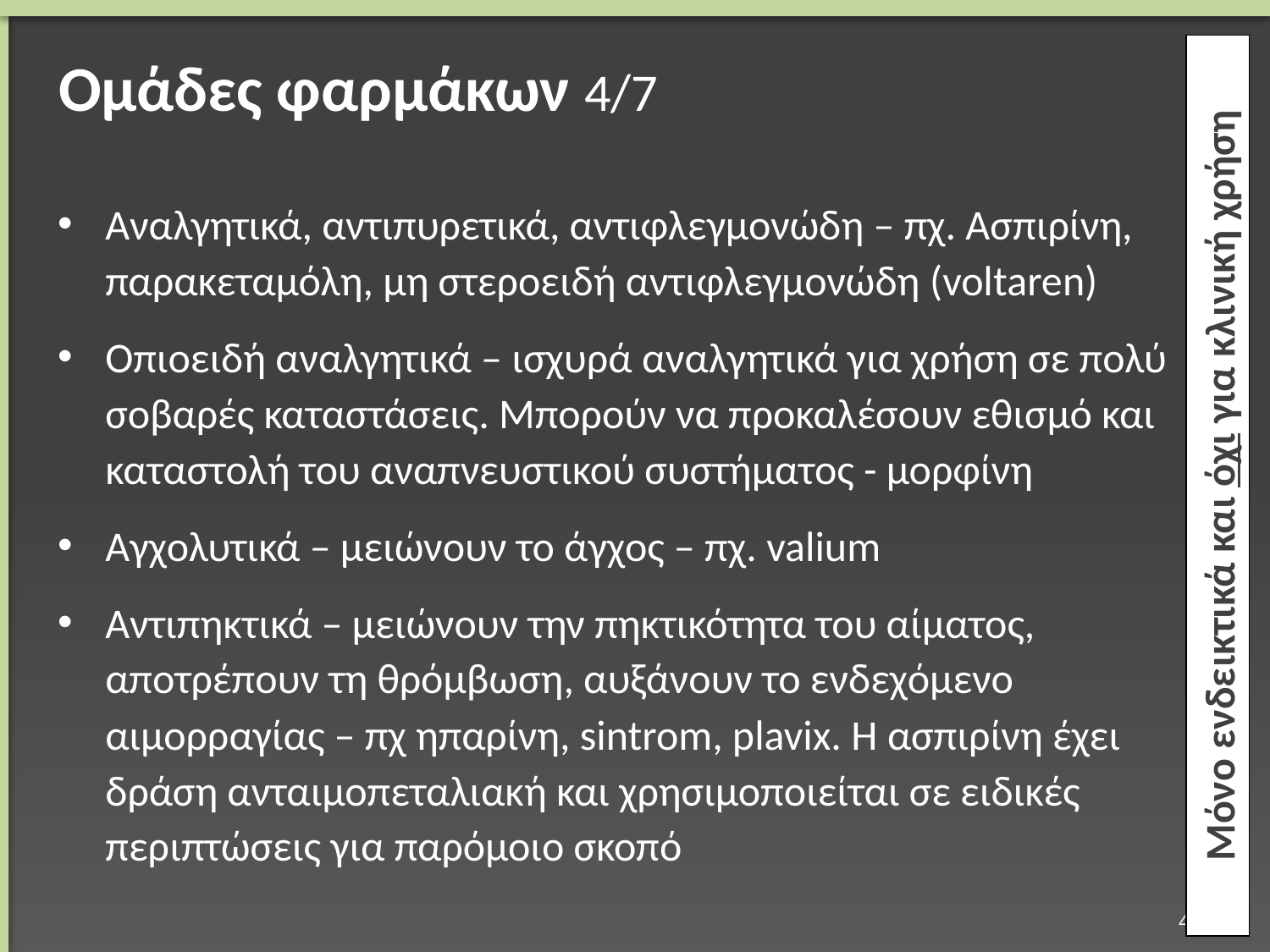

# Ομάδες φαρμάκων 4/7
Αναλγητικά, αντιπυρετικά, αντιφλεγμονώδη – πχ. Ασπιρίνη, παρακεταμόλη, μη στεροειδή αντιφλεγμονώδη (voltaren)
Οπιοειδή αναλγητικά – ισχυρά αναλγητικά για χρήση σε πολύ σοβαρές καταστάσεις. Μπορούν να προκαλέσουν εθισμό και  καταστολή του αναπνευστικού συστήματος - μορφίνη
Αγχολυτικά – μειώνουν το άγχος – πχ. valium
Αντιπηκτικά – μειώνουν την πηκτικότητα του αίματος, αποτρέπουν τη θρόμβωση, αυξάνουν το ενδεχόμενο αιμορραγίας – πχ ηπαρίνη, sintrom, plavix. H ασπιρίνη έχει δράση ανταιμοπεταλιακή και χρησιμοποιείται σε ειδικές περιπτώσεις για παρόμοιο σκοπό
Μόνο ενδεικτικά και όχι για κλινική χρήση
48